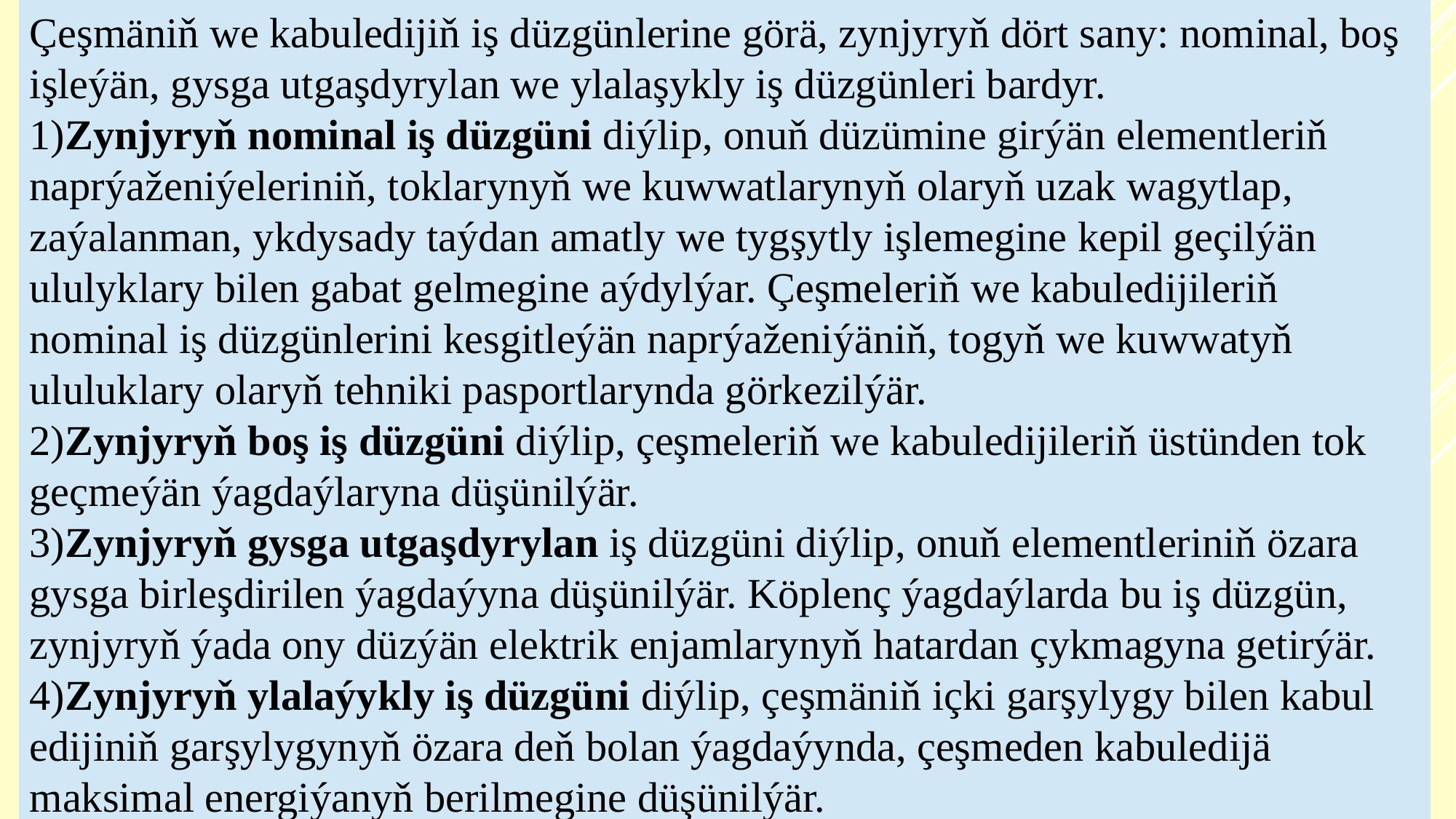

Çeşmäniň we kabuledijiň iş düzgünlerine görä, zynjyryň dört sany: nominal, boş işleýän, gysga utgaşdyrylan we ylalaşykly iş düzgünleri bardyr.
1)Zynjyryň nominal iş düzgüni diýlip, onuň düzümine girýän elementleriň naprýaženiýeleriniň, toklarynyň we kuwwatlarynyň olaryň uzak wagytlap, zaýalanman, ykdysady taýdan amatly we tygşytly işlemegine kepil geçilýän ululyklary bilen gabat gelmegine aýdylýar. Çeşmeleriň we kabuledijileriň nominal iş düzgünlerini kesgitleýän naprýaženiýäniň, togyň we kuwwatyň ululuklary olaryň tehniki pasportlarynda görkezilýär.
2)Zynjyryň boş iş düzgüni diýlip, çeşmeleriň we kabuledijileriň üstünden tok geçmeýän ýagdaýlaryna düşünilýär.
3)Zynjyryň gysga utgaşdyrylan iş düzgüni diýlip, onuň elementleriniň özara gysga birleşdirilen ýagdaýyna düşünilýär. Köplenç ýagdaýlarda bu iş düzgün, zynjyryň ýada ony düzýän elektrik enjamlarynyň hatardan çykmagyna getirýär.
4)Zynjyryň ylalaýykly iş düzgüni diýlip, çeşmäniň içki garşylygy bilen kabul edijiniň garşylygynyň özara deň bolan ýagdaýynda, çeşmeden kabuledijä maksimal energiýanyň berilmegine düşünilýär.